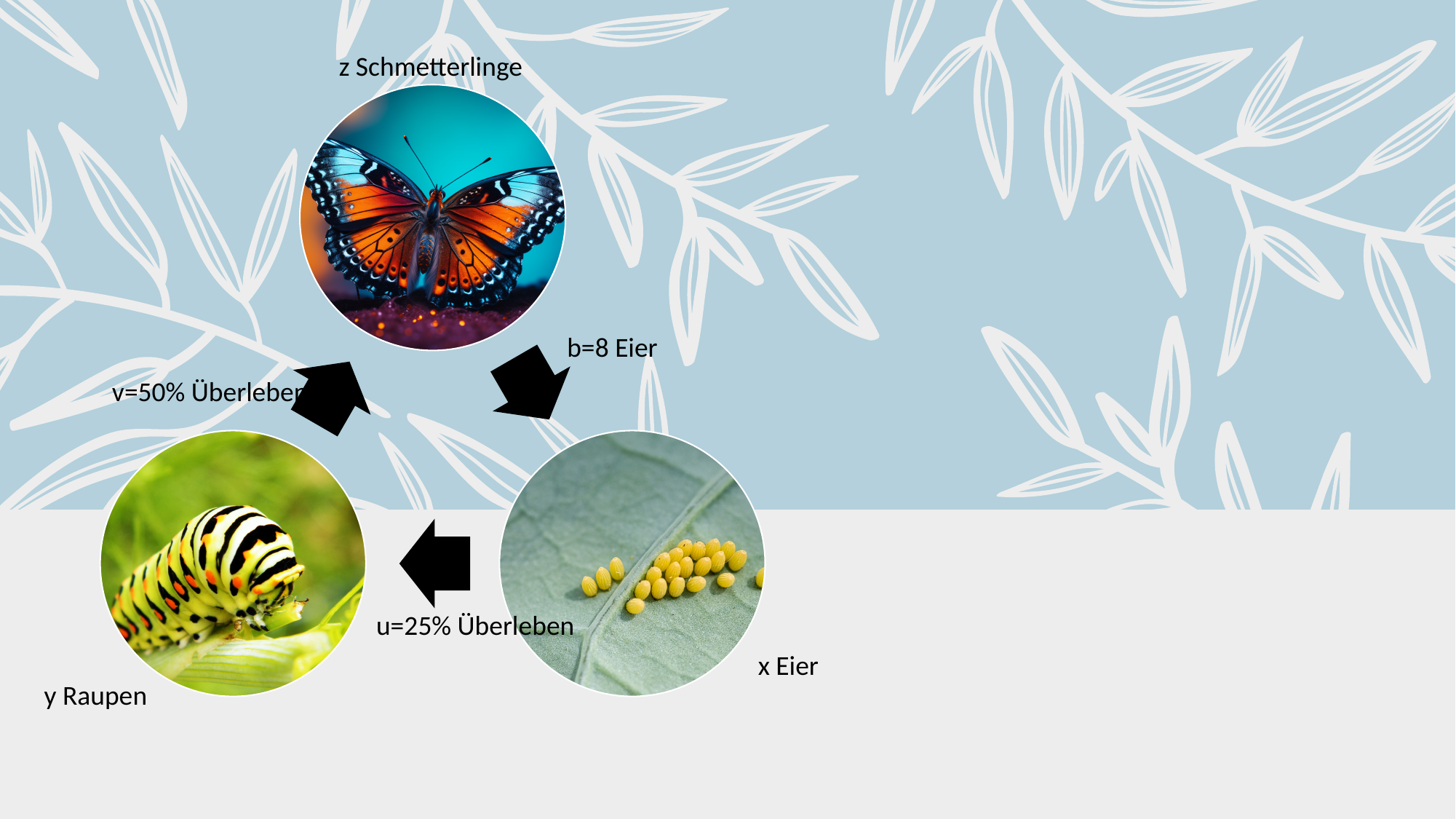

z Schmetterlinge
b=8 Eier

|  |
| --- |
v=50% Überleben

u=25% Überleben

x Eier
y Raupen